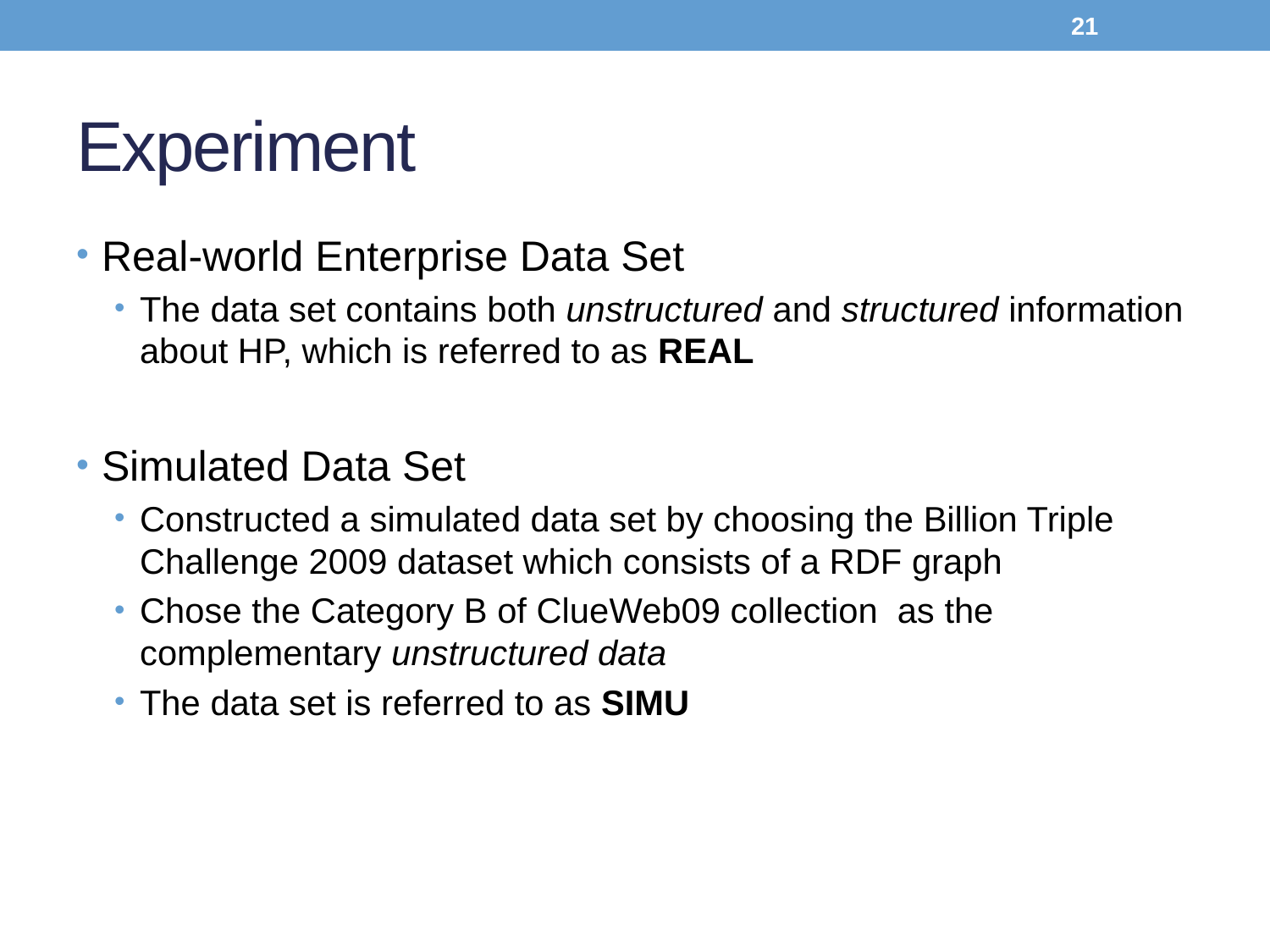

21
# Experiment
Real-world Enterprise Data Set
The data set contains both unstructured and structured information about HP, which is referred to as REAL

Simulated Data Set
Constructed a simulated data set by choosing the Billion Triple Challenge 2009 dataset which consists of a RDF graph
Chose the Category B of ClueWeb09 collection  as the complementary unstructured data
The data set is referred to as SIMU